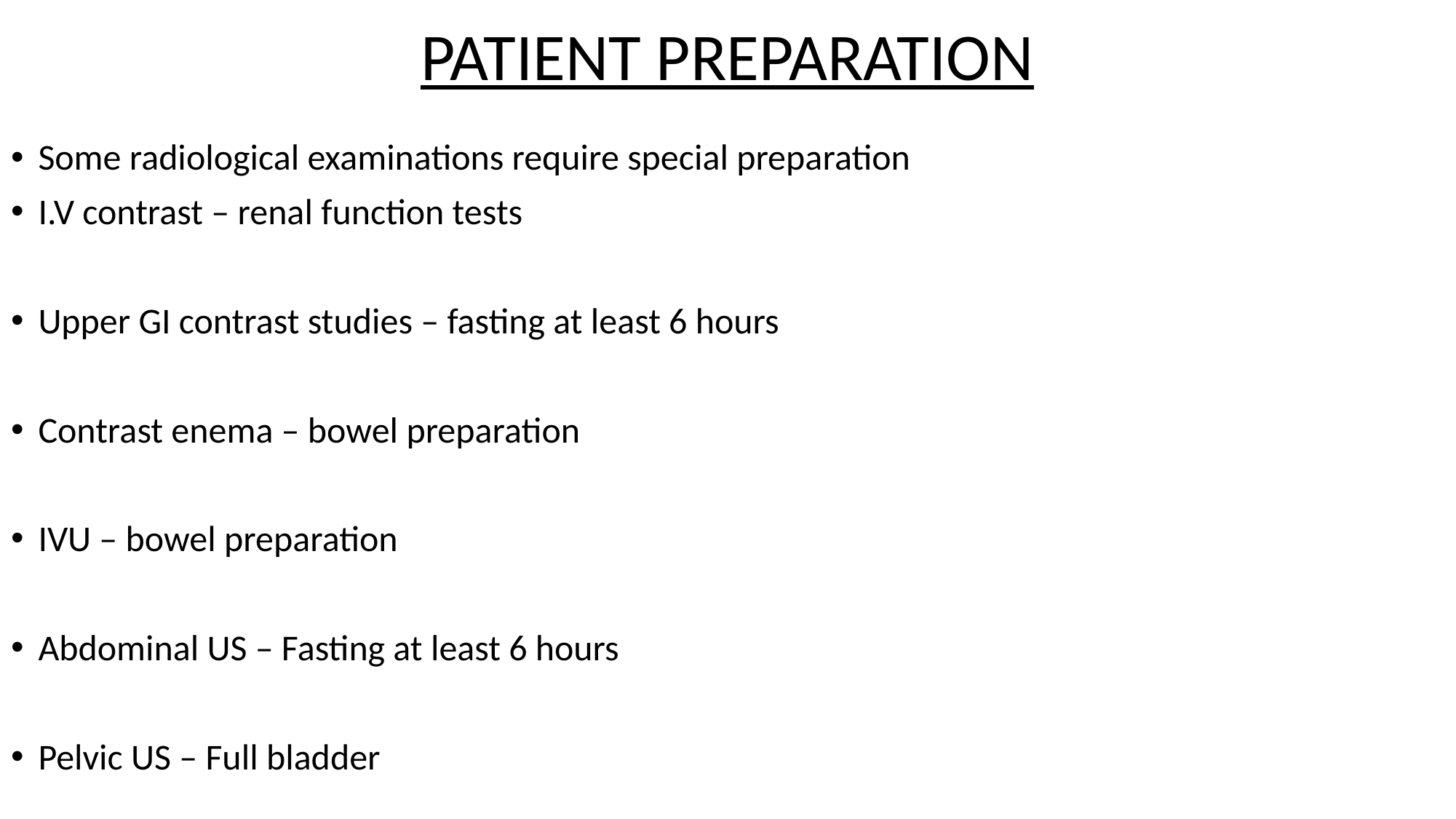

# PATIENT PREPARATION
Some radiological examinations require special preparation
I.V contrast – renal function tests

Upper GI contrast studies – fasting at least 6 hours

Contrast enema – bowel preparation

IVU – bowel preparation

Abdominal US – Fasting at least 6 hours

Pelvic US – Full bladder